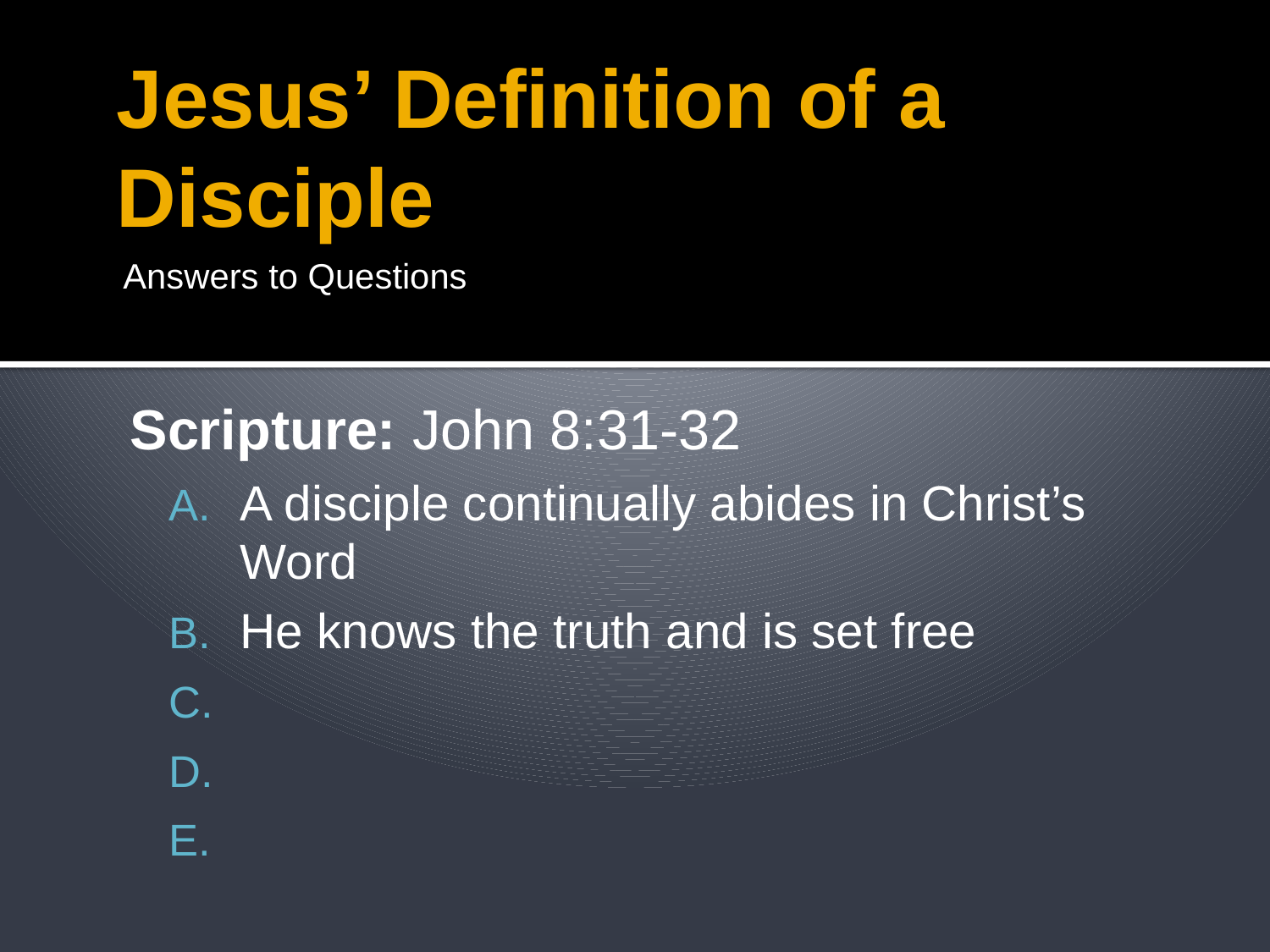

# Jesus’ Definition of a Disciple
Answers to Questions

Scripture: John 8:31-32
A disciple continually abides in Christ’s Word
He knows the truth and is set free